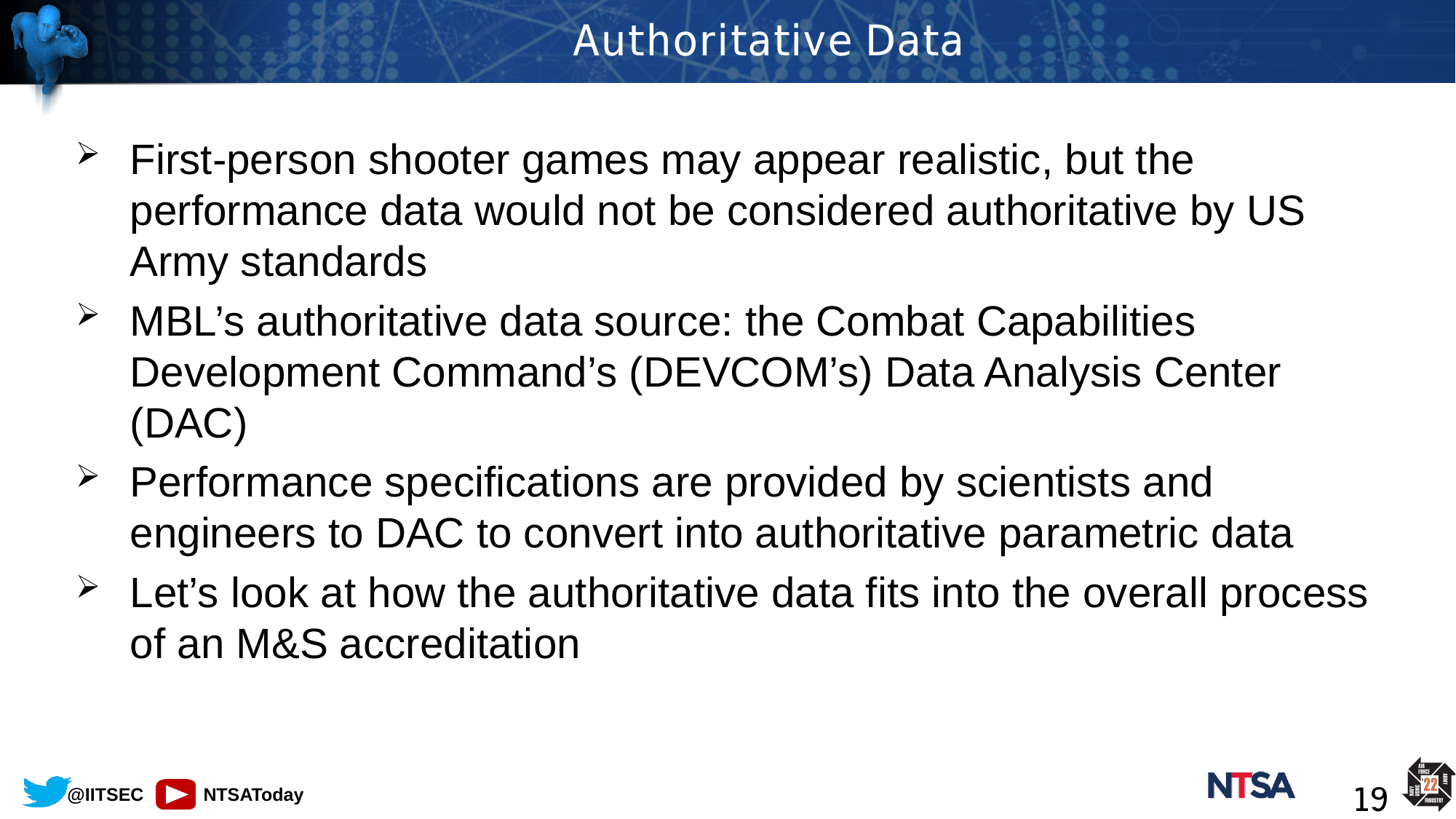

# Authoritative Data
First-person shooter games may appear realistic, but the performance data would not be considered authoritative by US Army standards
MBL’s authoritative data source: the Combat Capabilities Development Command’s (DEVCOM’s) Data Analysis Center (DAC)
Performance specifications are provided by scientists and engineers to DAC to convert into authoritative parametric data
Let’s look at how the authoritative data fits into the overall process of an M&S accreditation

19